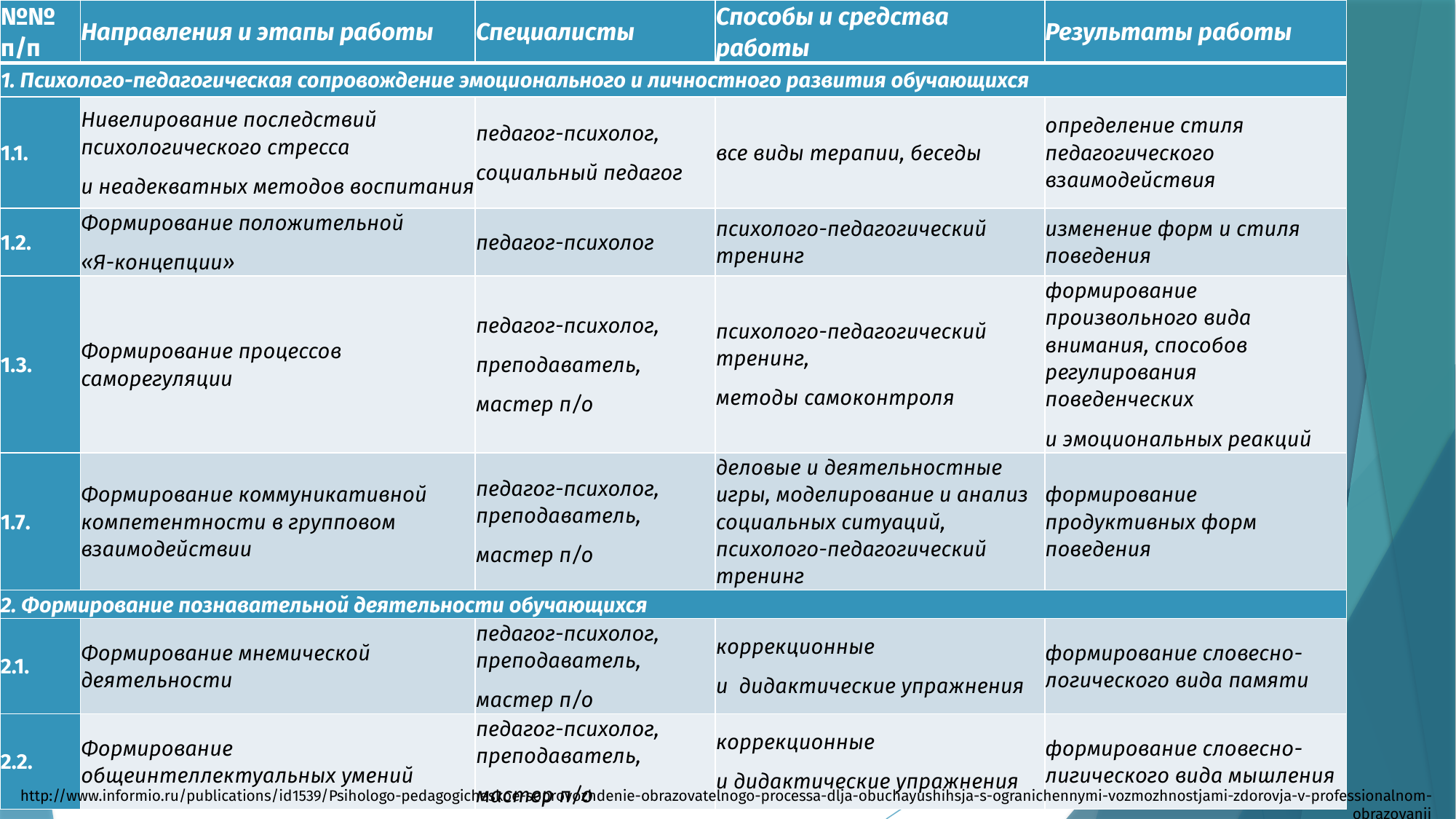

| №№ п/п | Направления и этапы работы | Специалисты | Способы и средства работы | Результаты работы |
| --- | --- | --- | --- | --- |
| 1. Психолого-педагогическая сопровождение эмоционального и личностного развития обучающихся |  |  |  |  |
| 1.1. | Нивелирование последствий психологического стресса и неадекватных методов воспитания | педагог-психолог, социальный педагог | все виды терапии, беседы | определение стиля педагогического взаимодействия |
| 1.2. | Формирование положительной  «Я-концепции» | педагог-психолог | психолого-педагогический тренинг | изменение форм и стиля поведения |
| 1.3. | Формирование процессов саморегуляции | педагог-психолог, преподаватель, мастер п/о | психолого-педагогический тренинг, методы самоконтроля | формирование произвольного вида внимания, способов регулирования поведенческих и эмоциональных реакций |
| 1.7. | Формирование коммуникативной компетентности в групповом взаимодействии | педагог-психолог, преподаватель, мастер п/о | деловые и деятельностные игры, моделирование и анализ социальных ситуаций, психолого-педагогический тренинг | формирование продуктивных форм поведения |
| 2. Формирование познавательной деятельности обучающихся |  |  |  |  |
| 2.1. | Формирование мнемической деятельности | педагог-психолог, преподаватель, мастер п/о | коррекционные и  дидактические упражнения | формирование словесно-логического вида памяти |
| 2.2. | Формирование общеинтеллектуальных умений | педагог-психолог, преподаватель, мастер п/о | коррекционные и дидактические упражнения | формирование словесно-лигического вида мышления |

http://www.informio.ru/publications/id1539/Psihologo-pedagogicheskoe-soprovozhdenie-obrazovatelnogo-processa-dlja-obuchayushihsja-s-ogranichennymi-vozmozhnostjami-zdorovja-v-professionalnom-obrazovanii